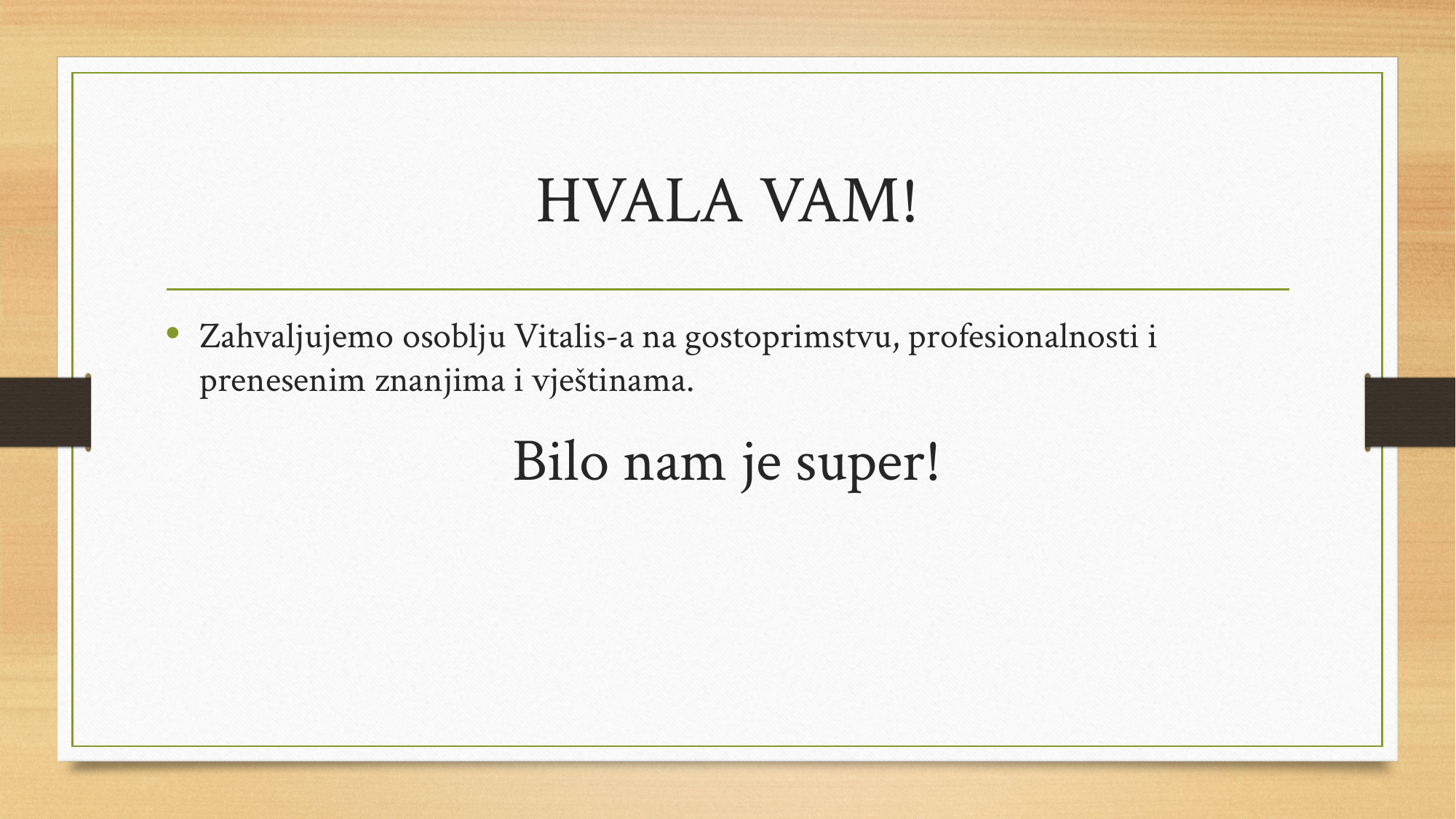

# HVALA VAM!
Zahvaljujemo osoblju Vitalis-a na gostoprimstvu, profesionalnosti i prenesenim znanjima i vještinama.
Bilo nam je super!